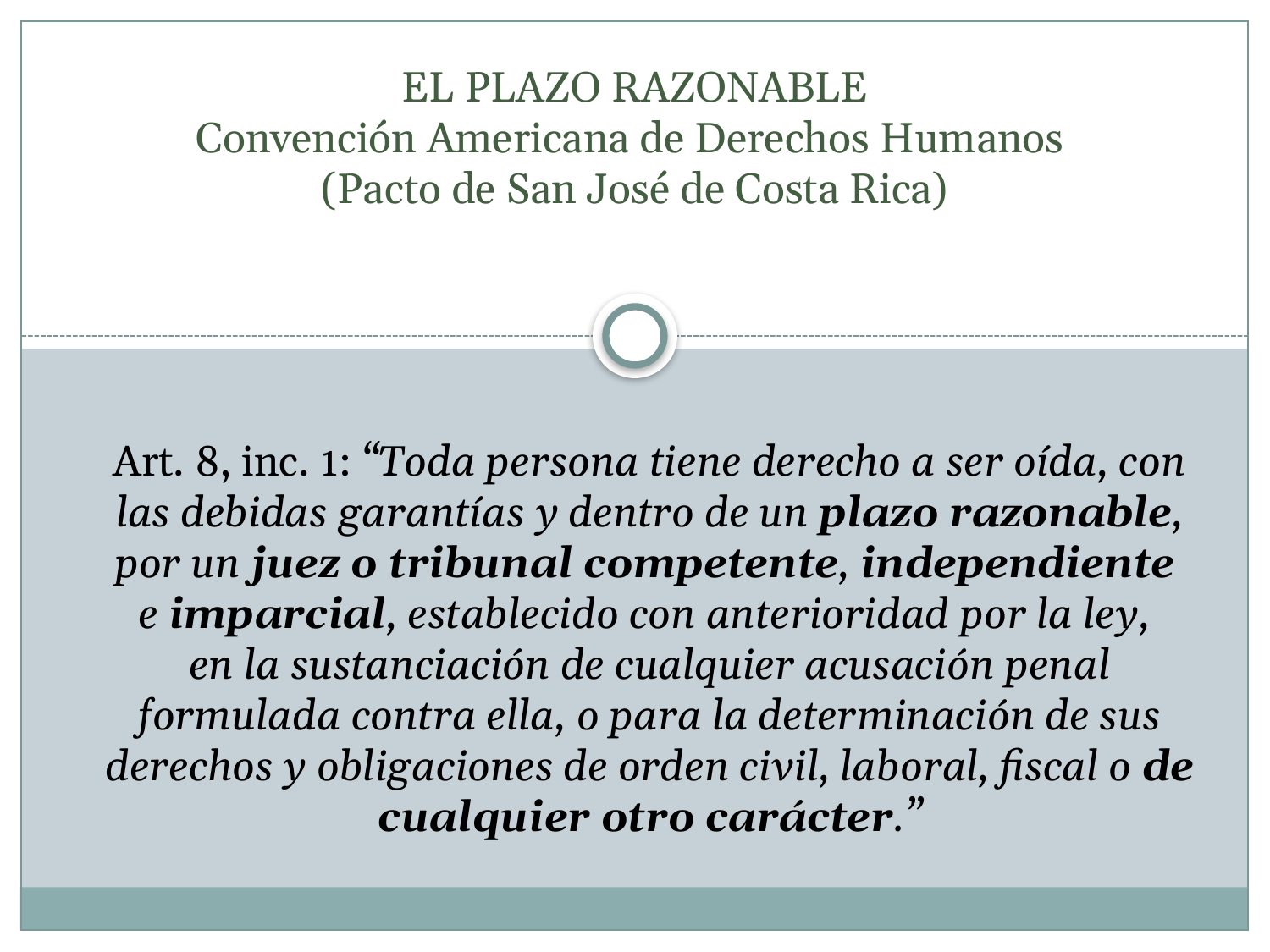

# EL PLAZO RAZONABLE Convención Americana de Derechos Humanos (Pacto de San José de Costa Rica)

Art. 8, inc. 1: “Toda persona tiene derecho a ser oída, con las debidas garantías y dentro de un plazo razonable, por un juez o tribunal competente, independiente
e imparcial, establecido con anterioridad por la ley,
en la sustanciación de cualquier acusación penal formulada contra ella, o para la determinación de sus derechos y obligaciones de orden civil, laboral, fiscal o de cualquier otro carácter.”